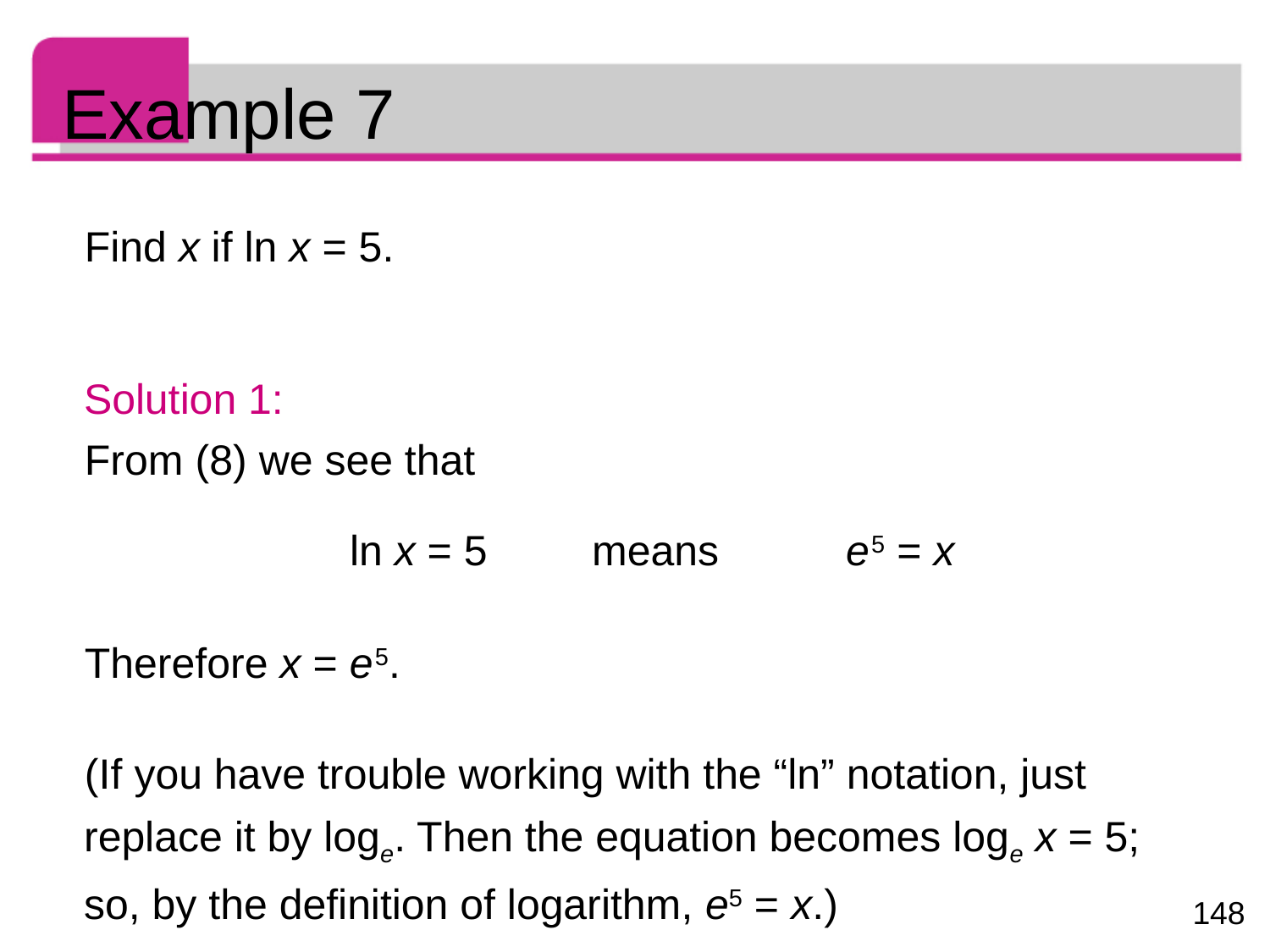

# Example 7
Find x if ln x = 5.

Solution 1:
From (8) we see that

		 ln x = 5	means	e 5 = x

Therefore x = e 5.

(If you have trouble working with the “ln” notation, just replace it by loge. Then the equation becomes loge x = 5; so, by the definition of logarithm, e5 = x.)